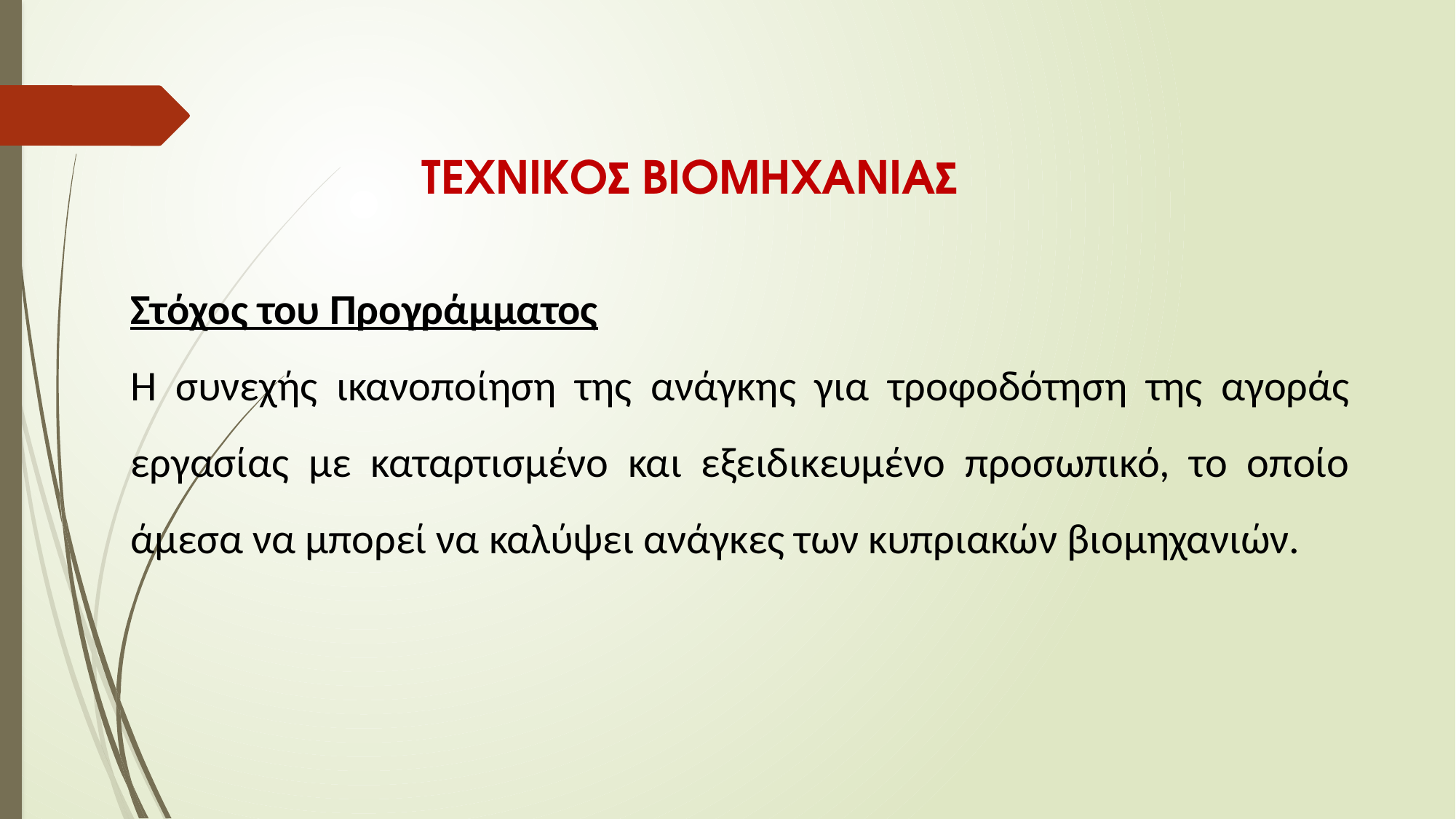

ΤΕΧΝΙΚΟΣ ΒΙΟΜΗΧΑΝΙΑΣ
Στόχος του Προγράμματος
Η συνεχής ικανοποίηση της ανάγκης για τροφοδότηση της αγοράς εργασίας με καταρτισμένο και εξειδικευμένο προσωπικό, το οποίο άμεσα να μπορεί να καλύψει ανάγκες των κυπριακών βιομηχανιών.